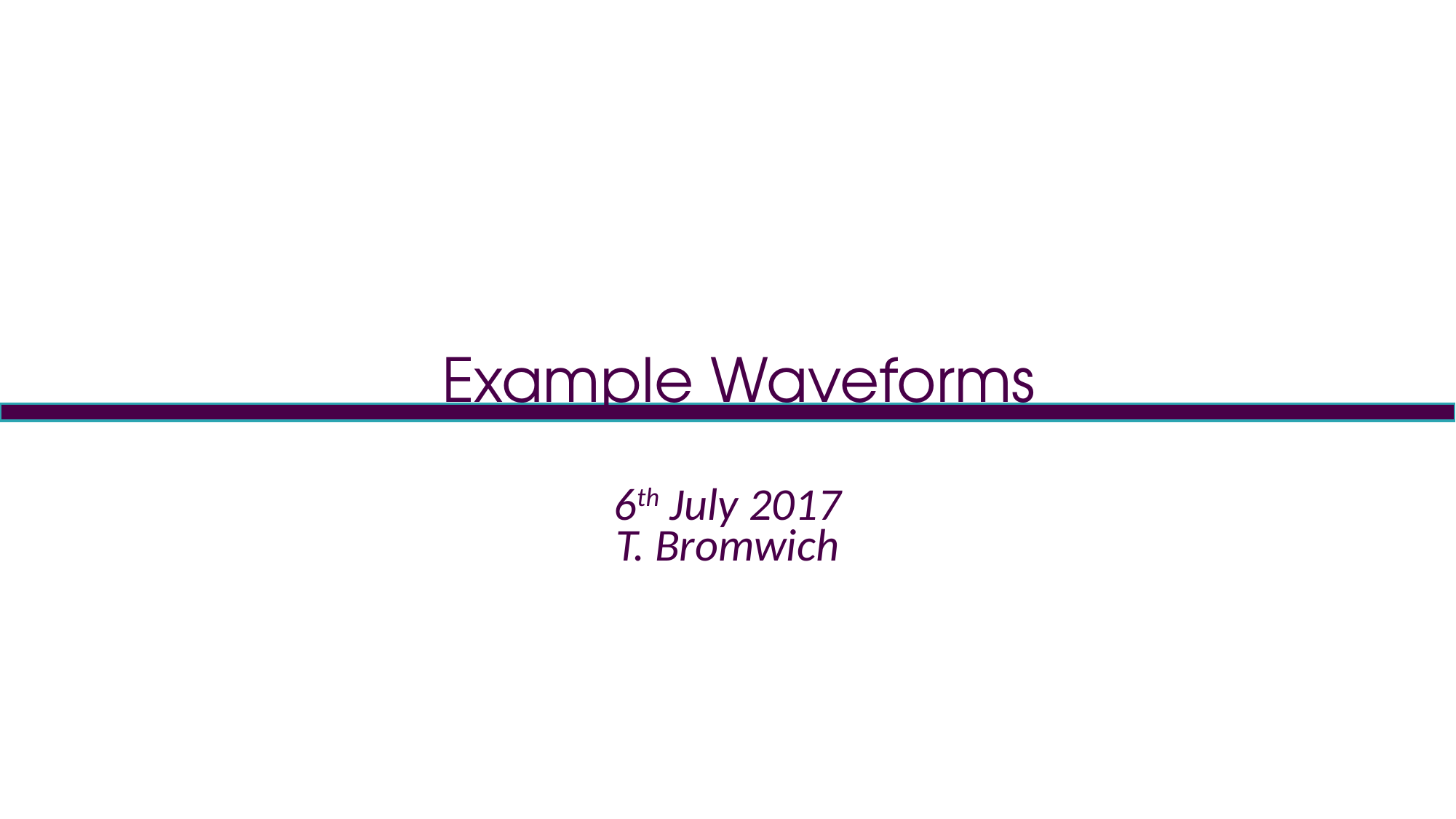

Example Waveforms
6th July 2017
T. Bromwich